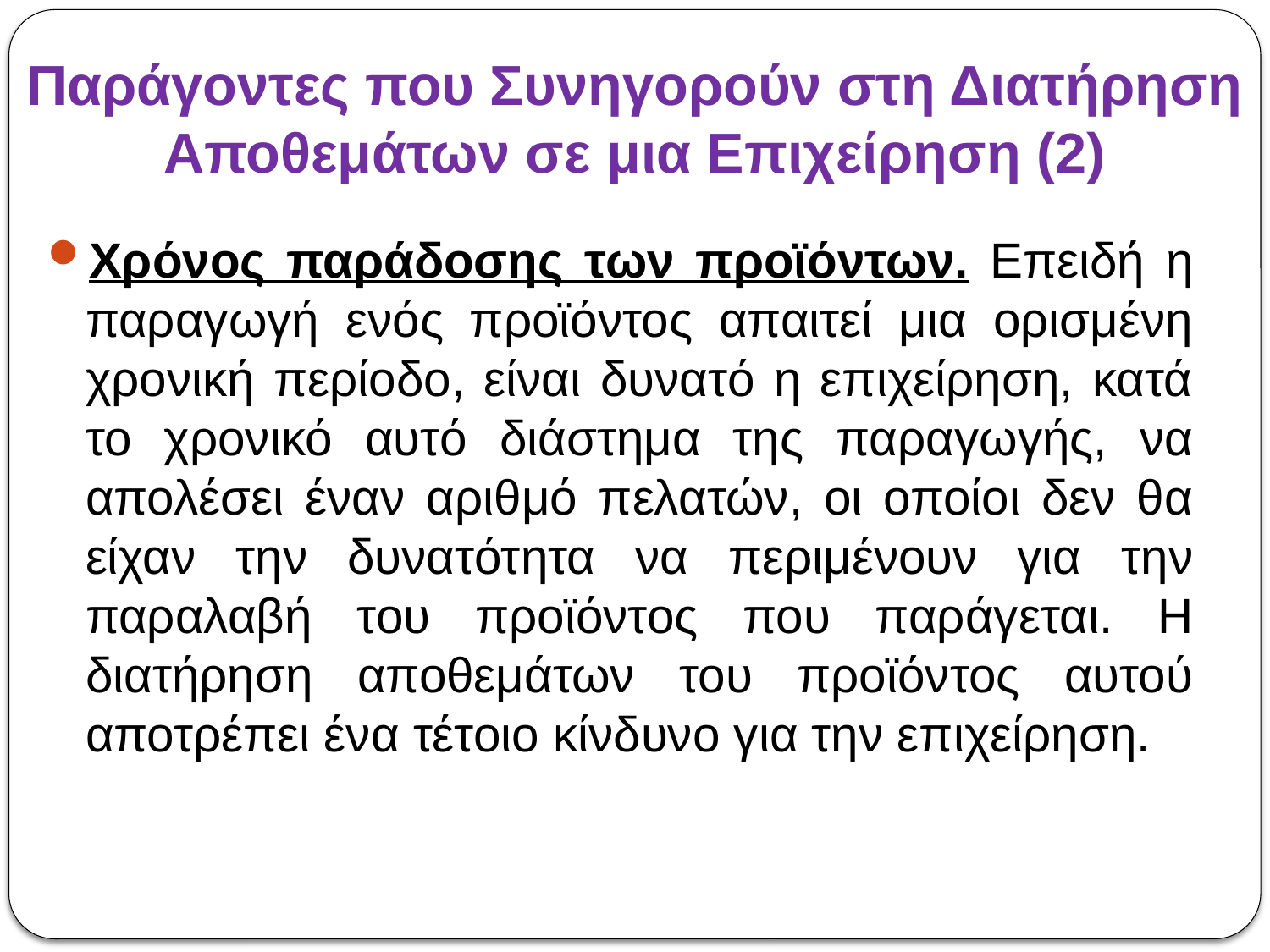

# Παράγοντες που Συνηγορούν στη Διατήρηση Αποθεμάτων σε μια Επιχείρηση (2)
Χρόνος παράδοσης των προϊόντων. Επειδή η παραγωγή ενός προϊόντος απαιτεί μια ορισμένη χρονική περίοδο, είναι δυνατό η επιχείρηση, κατά το χρονικό αυτό διάστημα της παραγωγής, να απολέσει έναν αριθμό πελατών, οι οποίοι δεν θα είχαν την δυνατότητα να περιμένουν για την παραλαβή του προϊόντος που παράγεται. Η διατήρηση αποθεμάτων του προϊόντος αυτού αποτρέπει ένα τέτοιο κίνδυνο για την επιχείρηση.